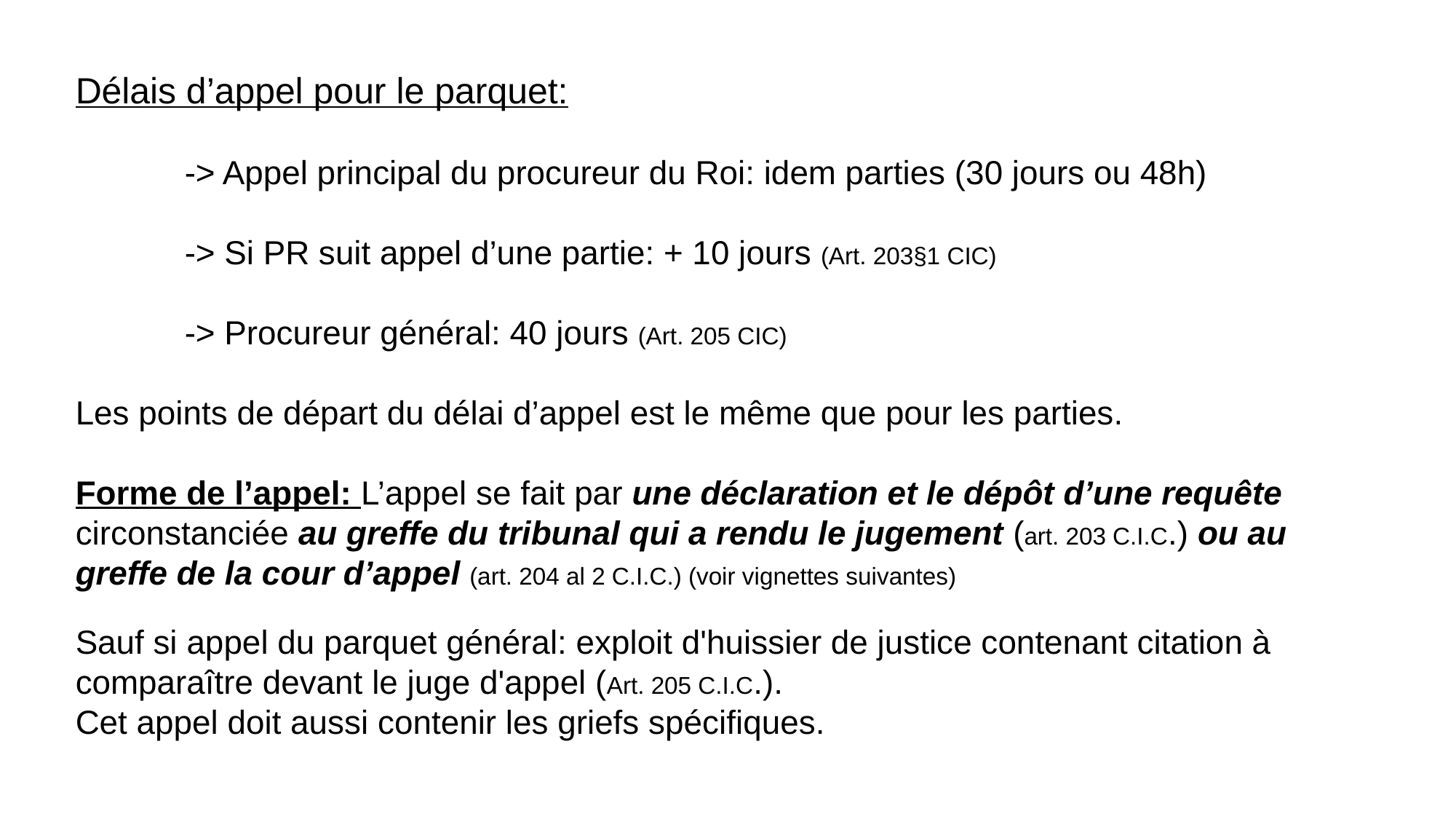

Délais d’appel pour le parquet:

	-> Appel principal du procureur du Roi: idem parties (30 jours ou 48h)

	-> Si PR suit appel d’une partie: + 10 jours (Art. 203§1 CIC)

	-> Procureur général: 40 jours (Art. 205 CIC)

Les points de départ du délai d’appel est le même que pour les parties.

Forme de l’appel: L’appel se fait par une déclaration et le dépôt d’une requête circonstanciée au greffe du tribunal qui a rendu le jugement (art. 203 C.I.C.) ou au greffe de la cour d’appel (art. 204 al 2 C.I.C.) (voir vignettes suivantes)

Sauf si appel du parquet général: exploit d'huissier de justice contenant citation à comparaître devant le juge d'appel (Art. 205 C.I.C.).
Cet appel doit aussi contenir les griefs spécifiques.